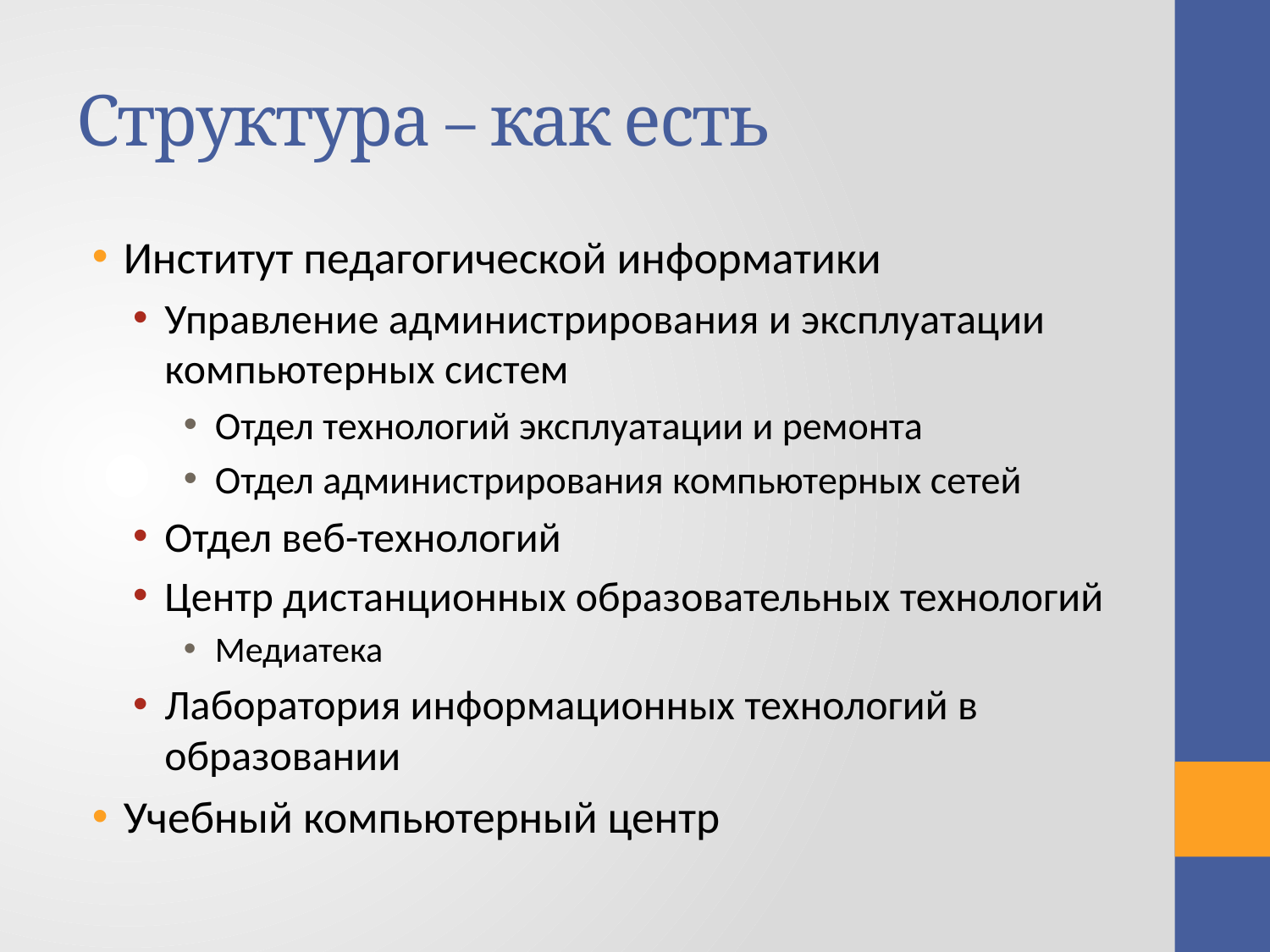

# Структура – как есть
Институт педагогической информатики
Управление администрирования и эксплуатации компьютерных систем
Отдел технологий эксплуатации и ремонта
Отдел администрирования компьютерных сетей
Отдел веб-технологий
Центр дистанционных образовательных технологий
Медиатека
Лаборатория информационных технологий в образовании
Учебный компьютерный центр